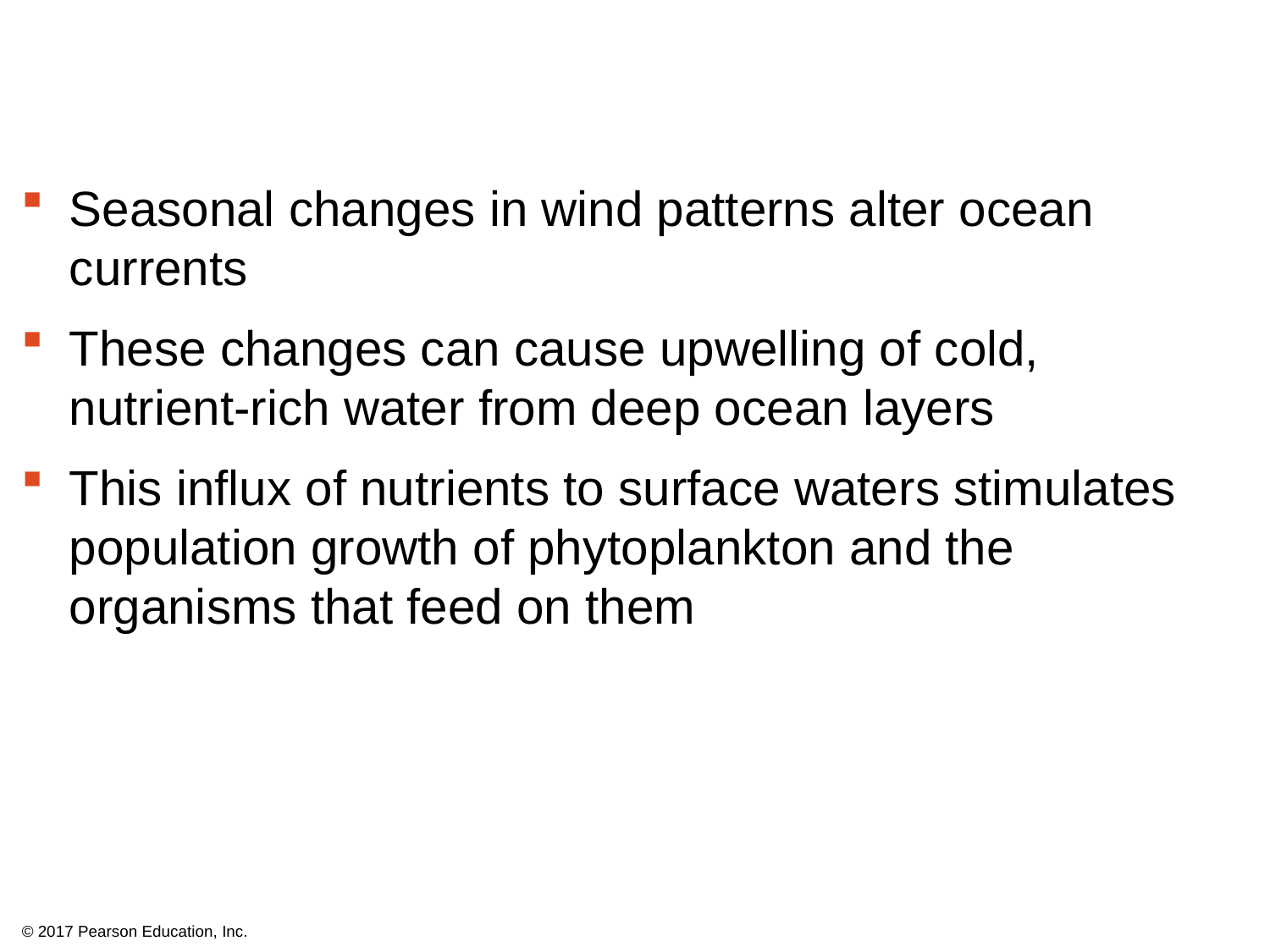

Seasonal changes in wind patterns alter ocean currents
These changes can cause upwelling of cold, nutrient-rich water from deep ocean layers
This influx of nutrients to surface waters stimulates population growth of phytoplankton and the organisms that feed on them

© 2017 Pearson Education, Inc.